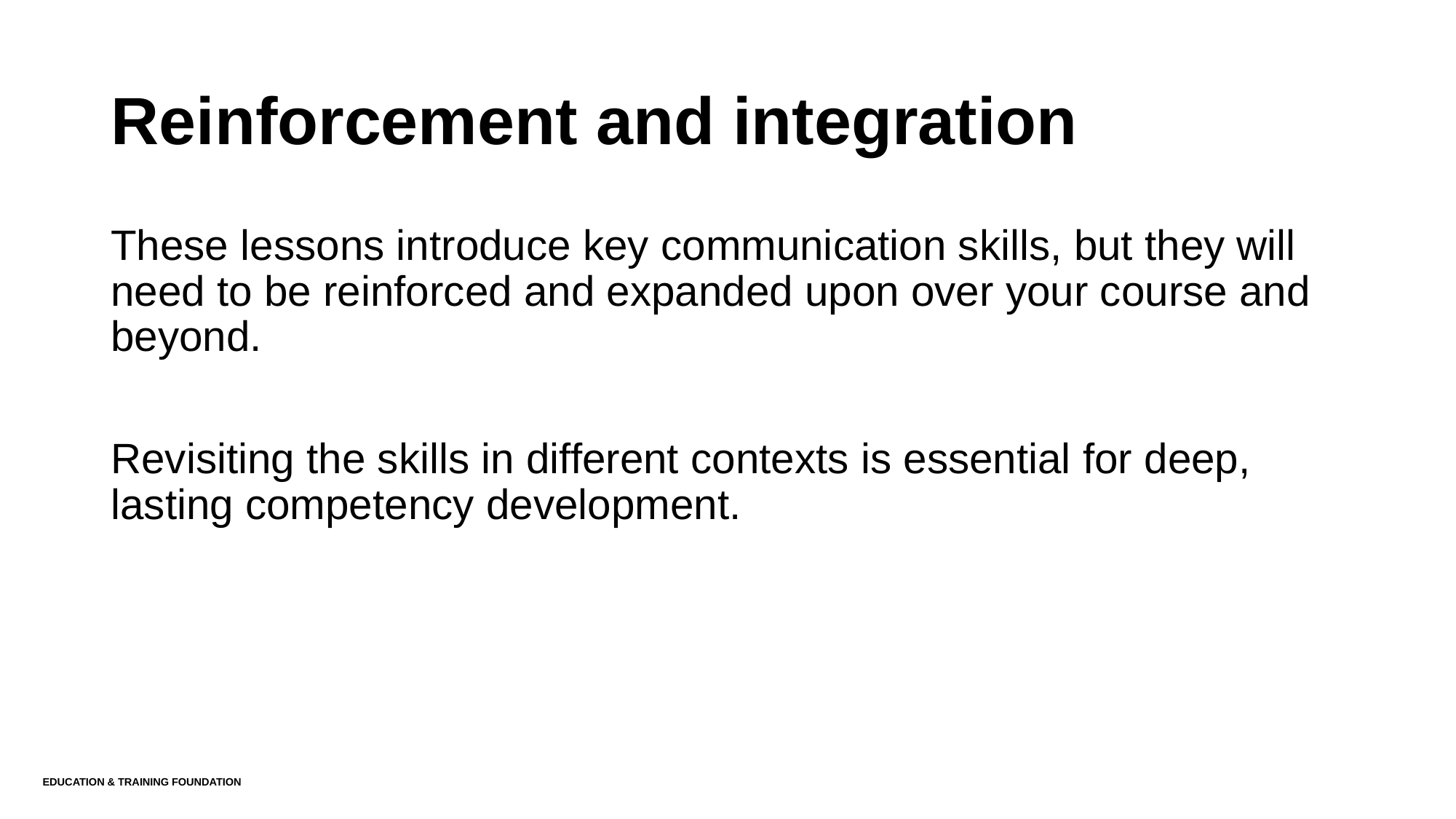

# Reinforcement and integration
These lessons introduce key communication skills, but they will need to be reinforced and expanded upon over your course and beyond.

Revisiting the skills in different contexts is essential for deep, lasting competency development.
Education & Training Foundation